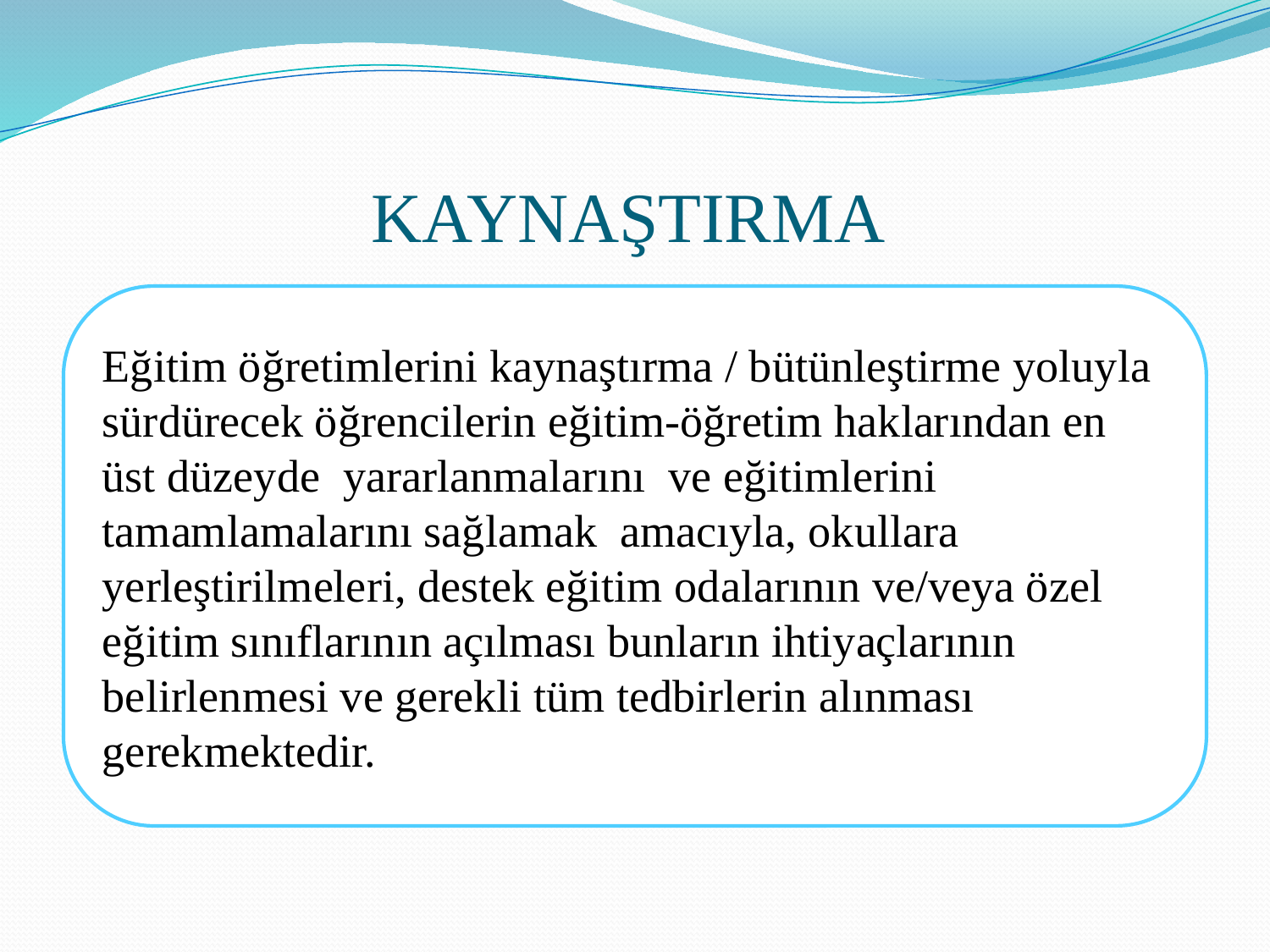

# KAYNAŞTIRMA
Eğitim öğretimlerini kaynaştırma / bütünleştirme yoluyla  sürdürecek öğrencilerin eğitim-öğretim haklarından en üst düzeyde  yararlanmalarını  ve eğitimlerini tamamlamalarını sağlamak  amacıyla, okullara yerleştirilmeleri, destek eğitim odalarının ve/veya özel eğitim sınıflarının açılması bunların ihtiyaçlarının belirlenmesi ve gerekli tüm tedbirlerin alınması gerekmektedir.